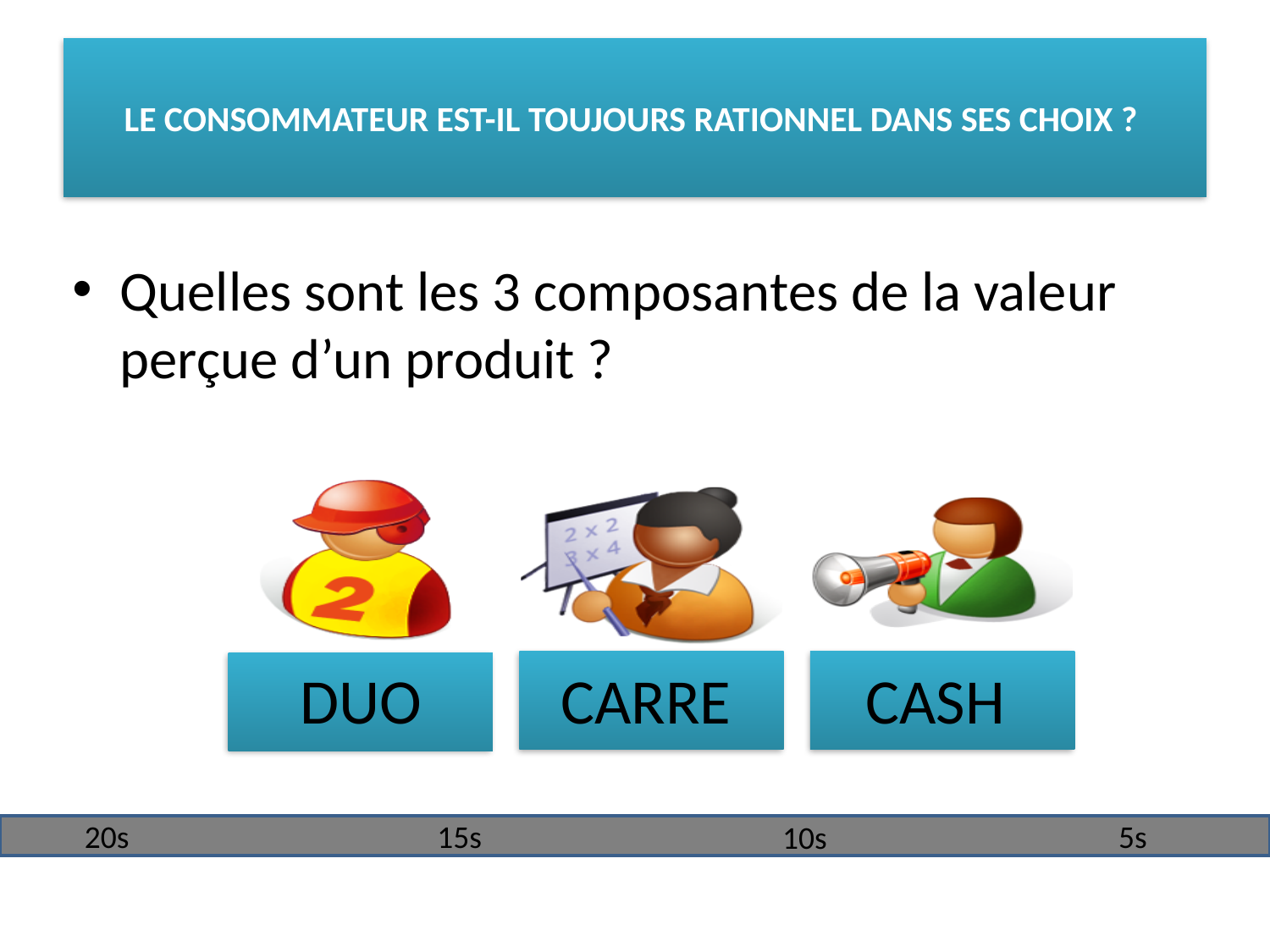

# LE CONSOMMATEUR EST-IL TOUJOURS RATIONNEL DANS SES CHOIX ?
Quelles sont les 3 composantes de la valeur perçue d’un produit ?

  DUO
  CARRE
  CASH
20s
15s
5s
10s